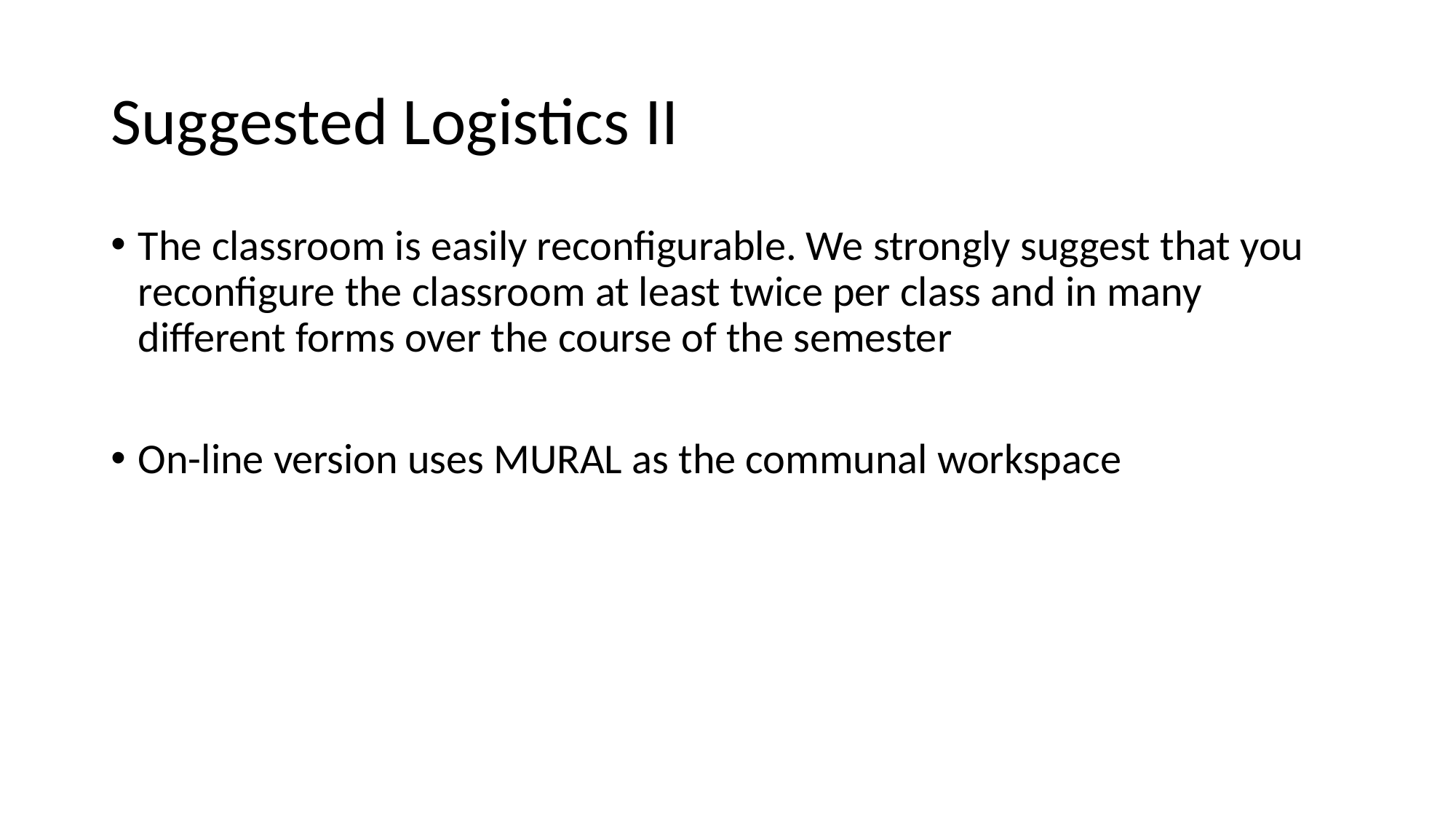

# Suggested Logistics II
The classroom is easily reconfigurable. We strongly suggest that you reconfigure the classroom at least twice per class and in many different forms over the course of the semester

On-line version uses MURAL as the communal workspace